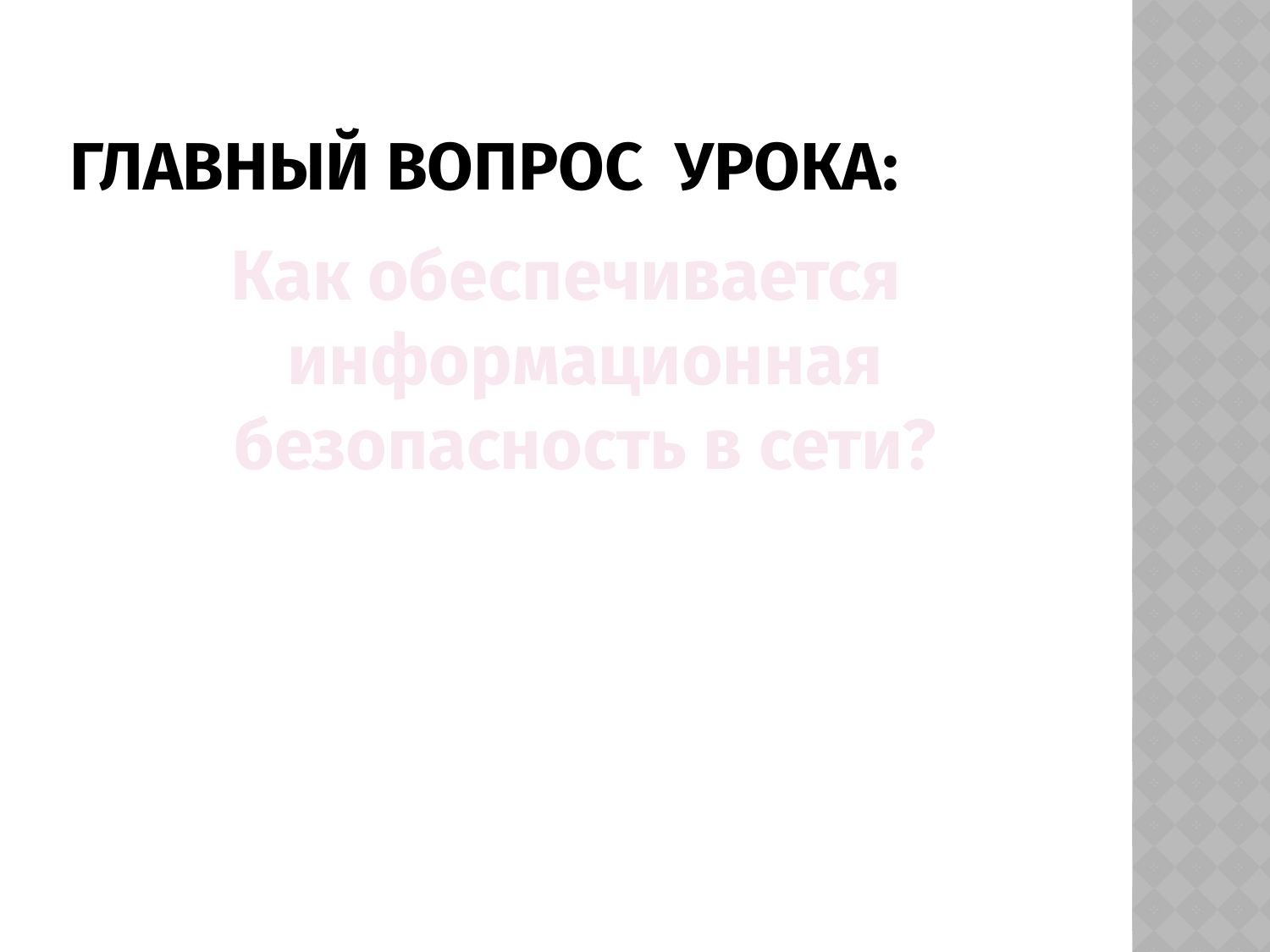

# Главный вопрос  урока:
Как обеспечивается информационная безопасность в сети?